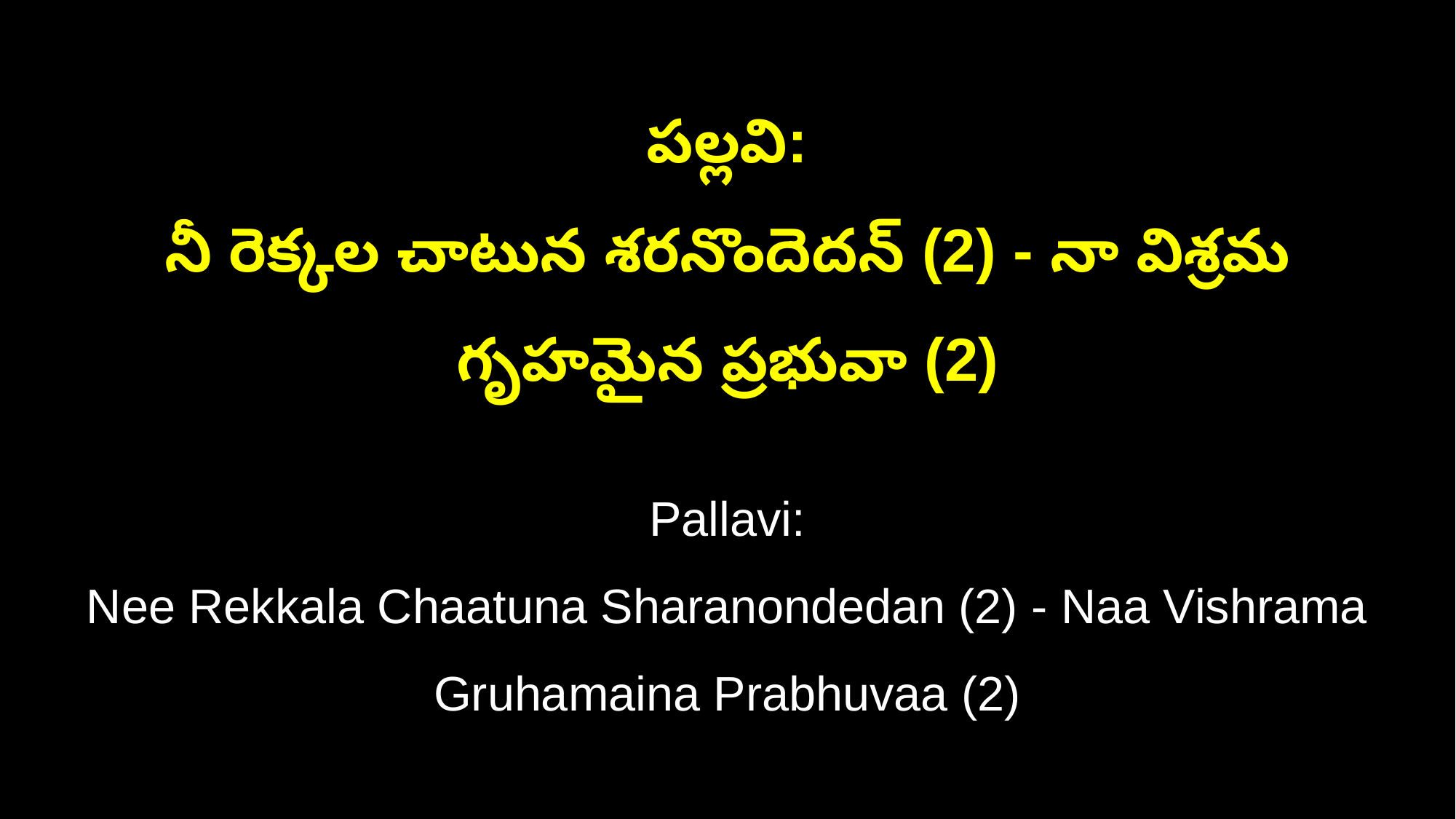

పల్లవి:
నీ రెక్కల చాటున శరనొందెదన్ (2) - నా విశ్రమ గృహమైన ప్రభువా (2)
Pallavi:
Nee Rekkala Chaatuna Sharanondedan (2) - Naa Vishrama Gruhamaina Prabhuvaa (2)